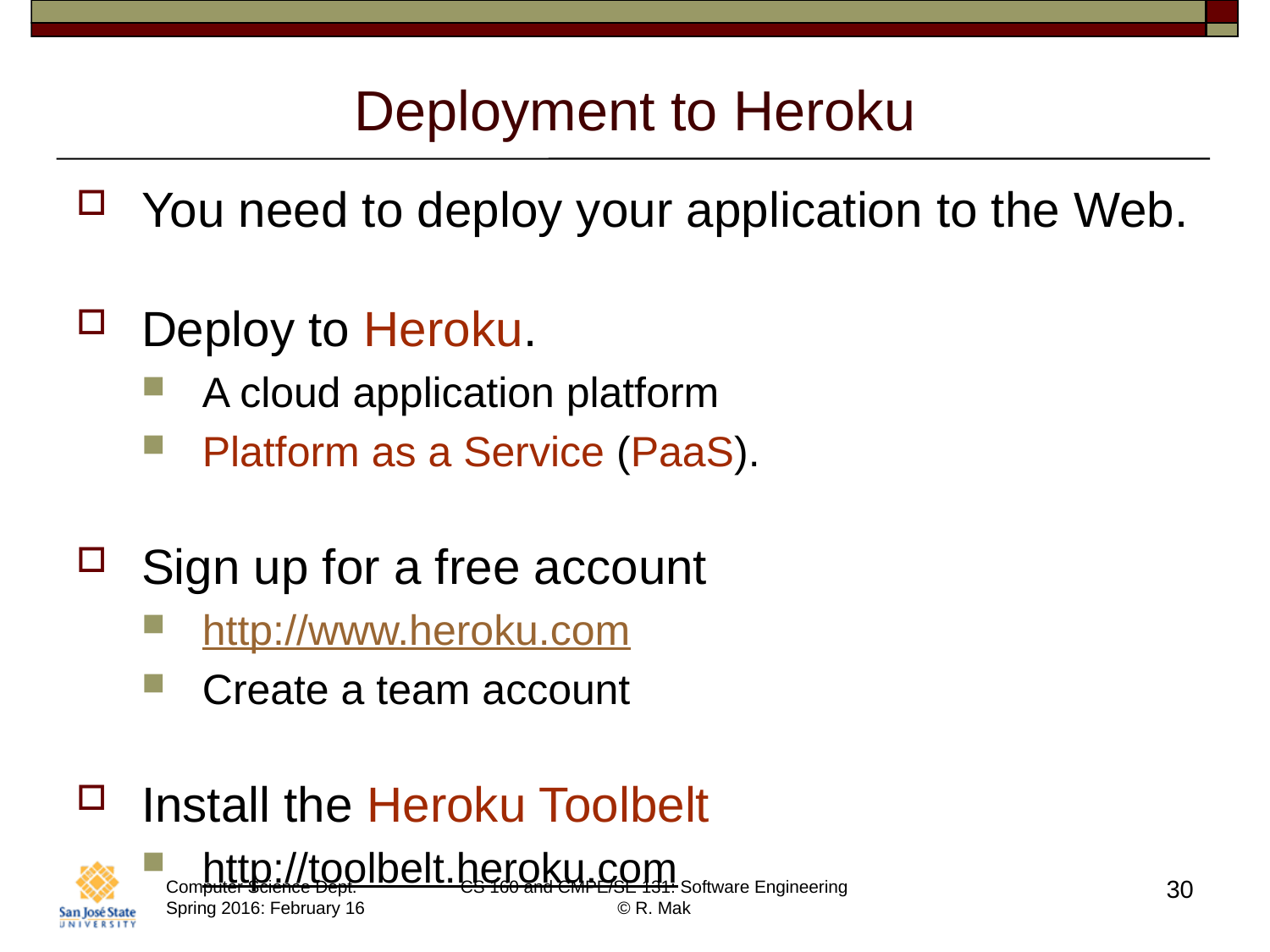

# Deployment to Heroku
You need to deploy your application to the Web.

Deploy to Heroku.
A cloud application platform
Platform as a Service (PaaS).

Sign up for a free account
http://www.heroku.com
Create a team account

Install the Heroku Toolbelt
http://toolbelt.heroku.com
30